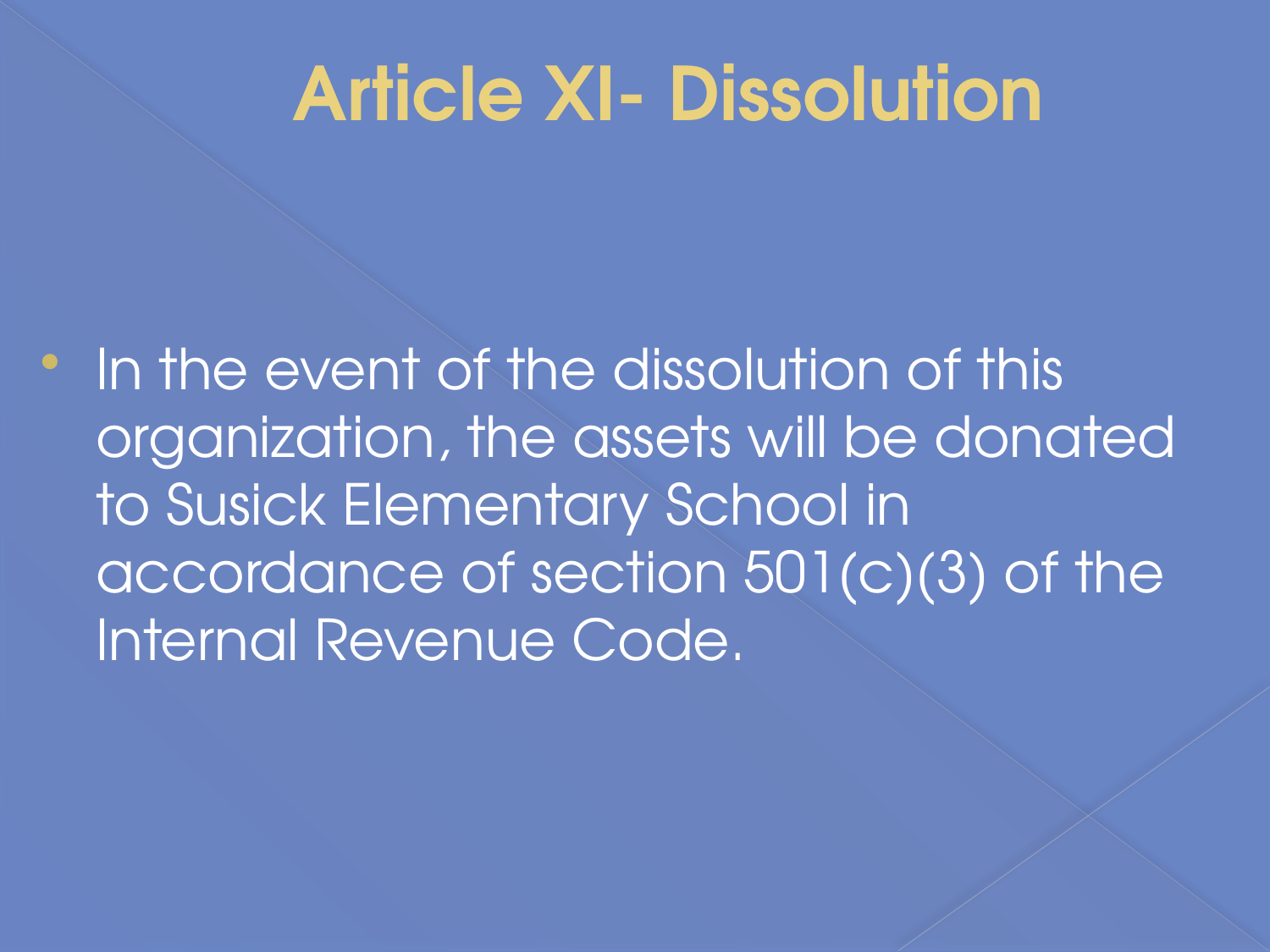

# Article XI- Dissolution

In the event of the dissolution of this organization, the assets will be donated to Susick Elementary School in accordance of section 501(c)(3) of the Internal Revenue Code.